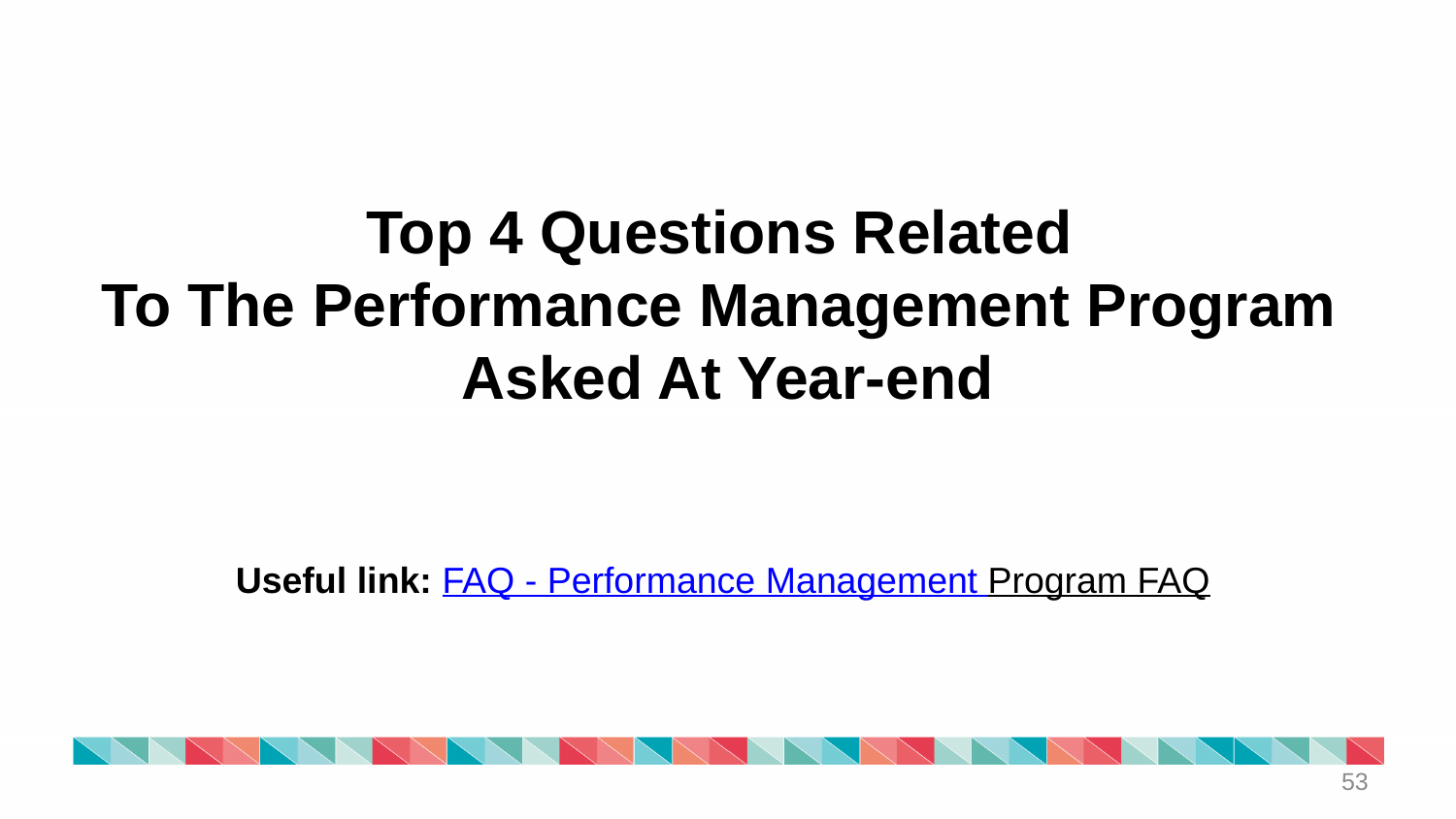

# Top 4 Questions Related To The Performance Management Program  Asked At Year-end Useful link: FAQ - Performance Management Program FAQ
53